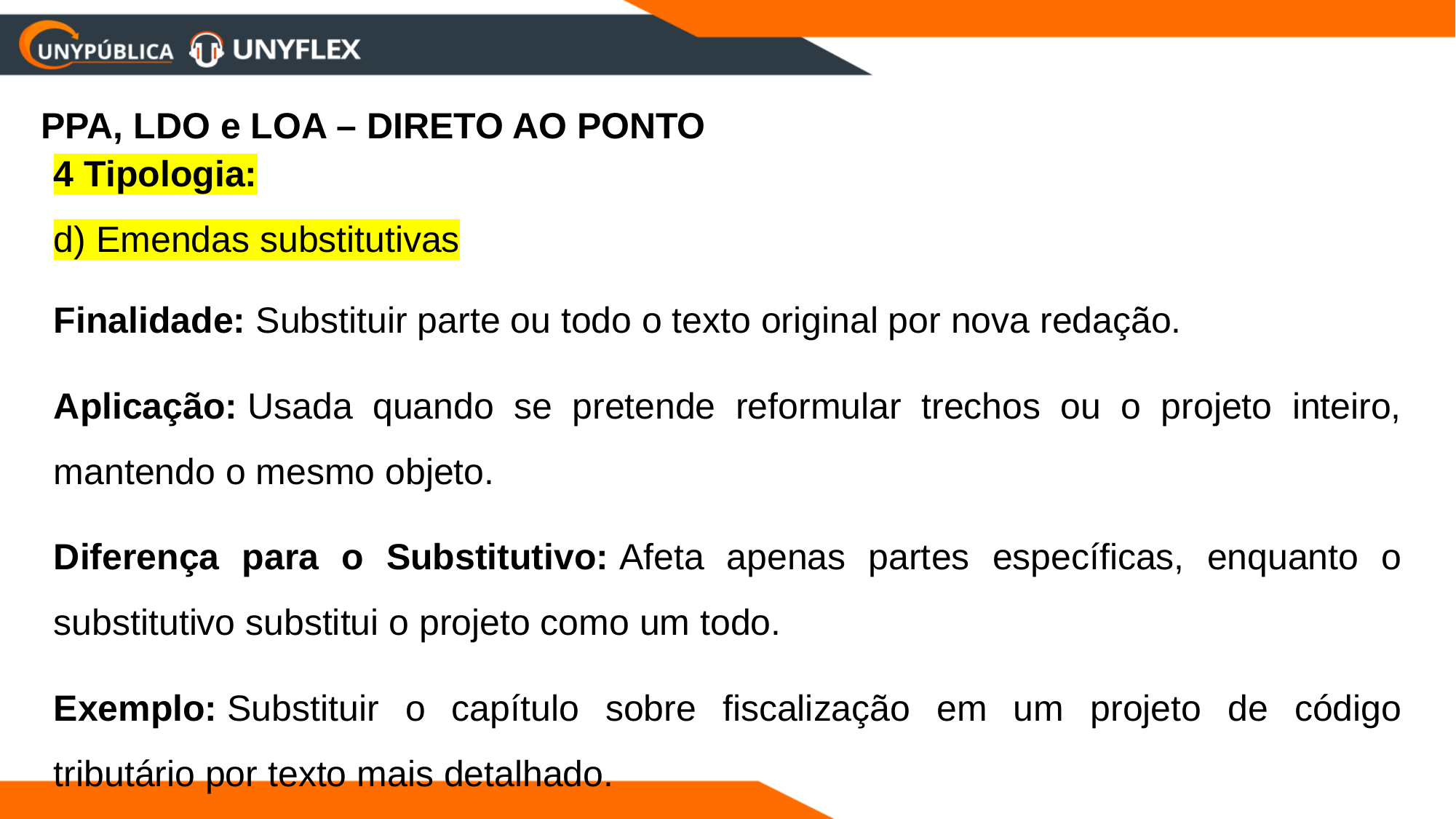

PPA, LDO e LOA – DIRETO AO PONTO
4 Tipologia:
d) Emendas substitutivas
Finalidade: Substituir parte ou todo o texto original por nova redação.
Aplicação: Usada quando se pretende reformular trechos ou o projeto inteiro, mantendo o mesmo objeto.
Diferença para o Substitutivo: Afeta apenas partes específicas, enquanto o substitutivo substitui o projeto como um todo.
Exemplo: Substituir o capítulo sobre fiscalização em um projeto de código tributário por texto mais detalhado.